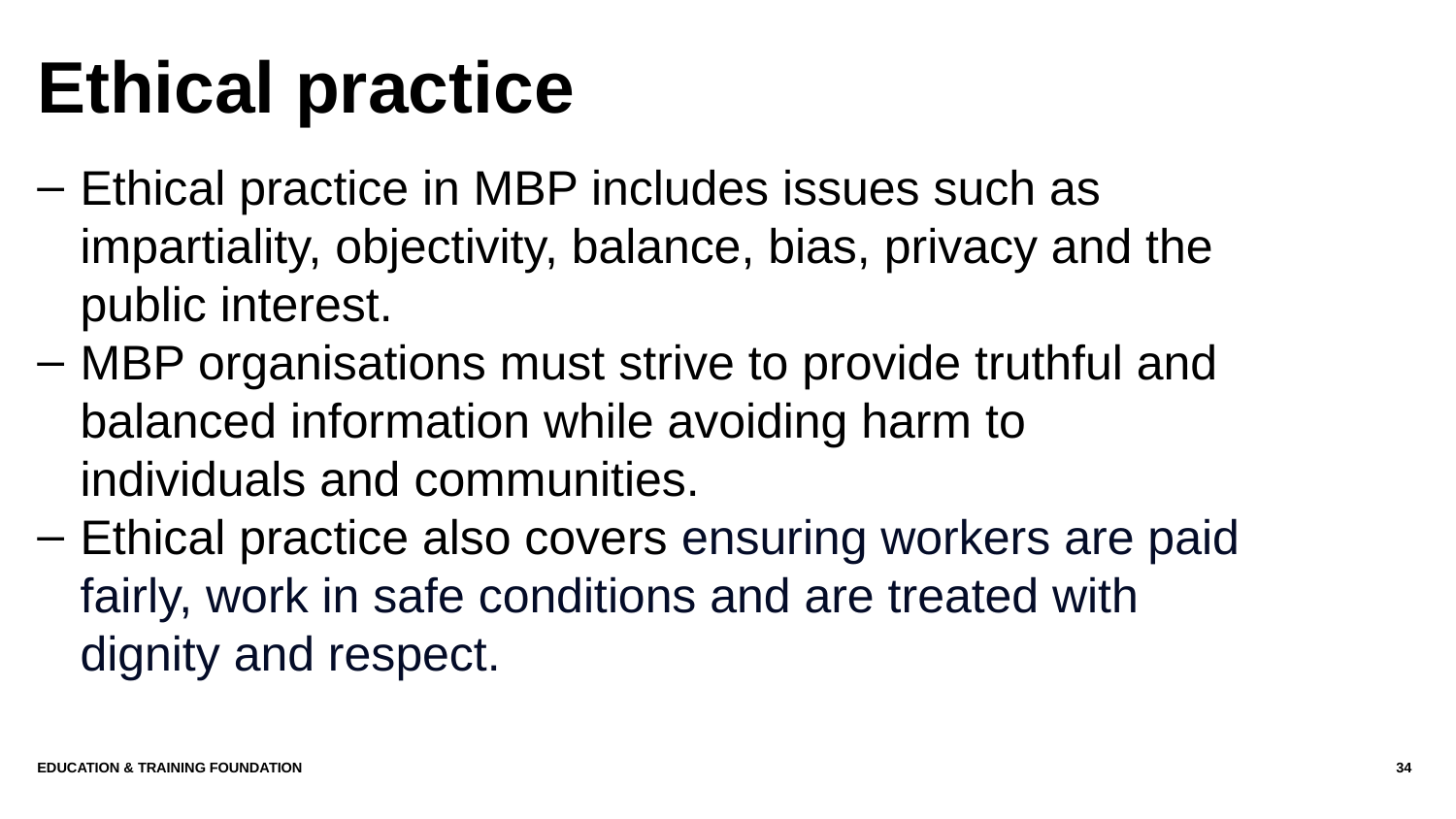

# Ethical practice
Ethical practice in MBP includes issues such as impartiality, objectivity, balance, bias, privacy and the public interest.
MBP organisations must strive to provide truthful and balanced information while avoiding harm to individuals and communities.
Ethical practice also covers ensuring workers are paid fairly, work in safe conditions and are treated with dignity and respect.

Education & Training Foundation
34